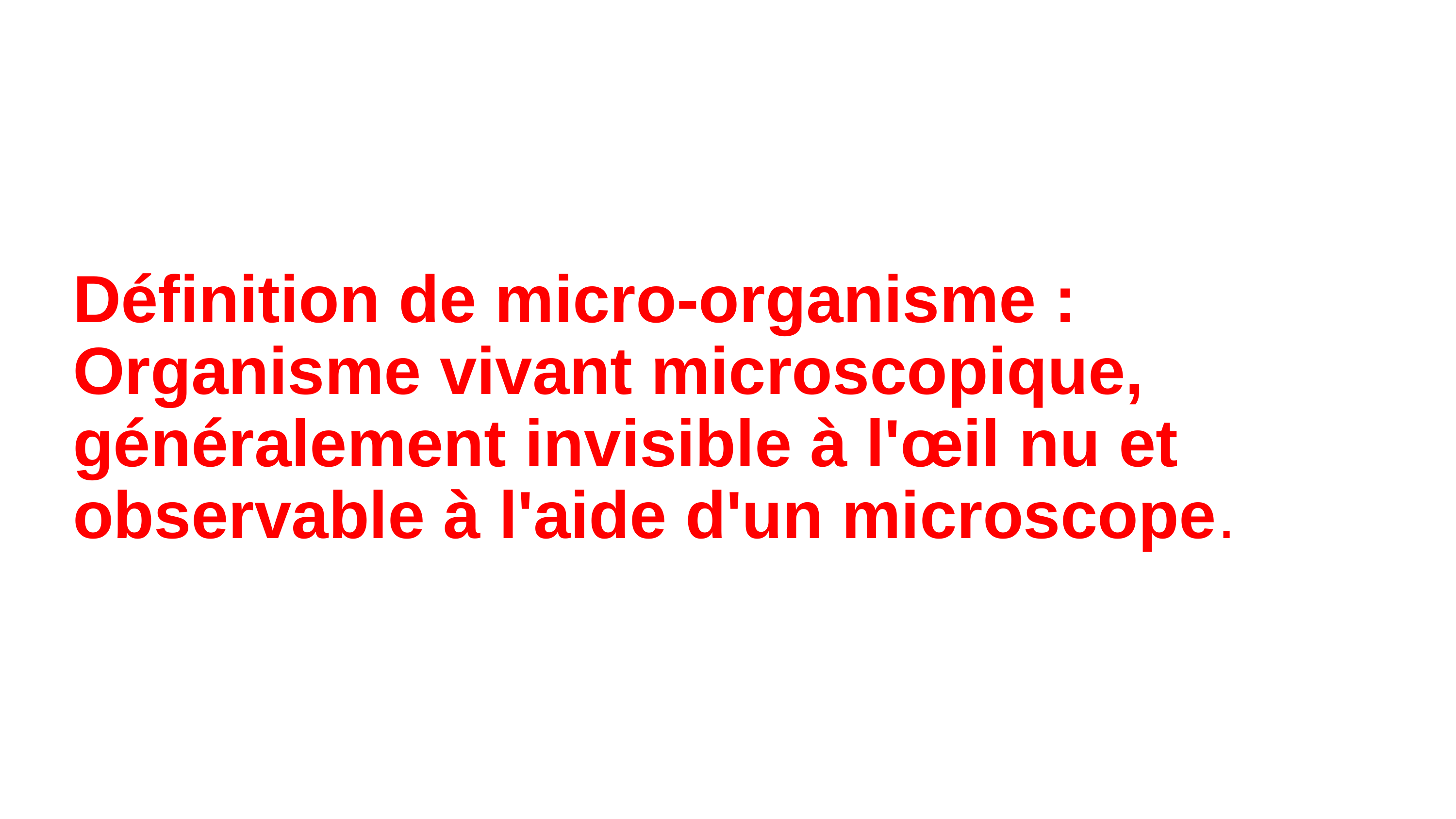

# Définition de micro-organisme : Organisme vivant microscopique, généralement invisible à l'œil nu et observable à l'aide d'un microscope.